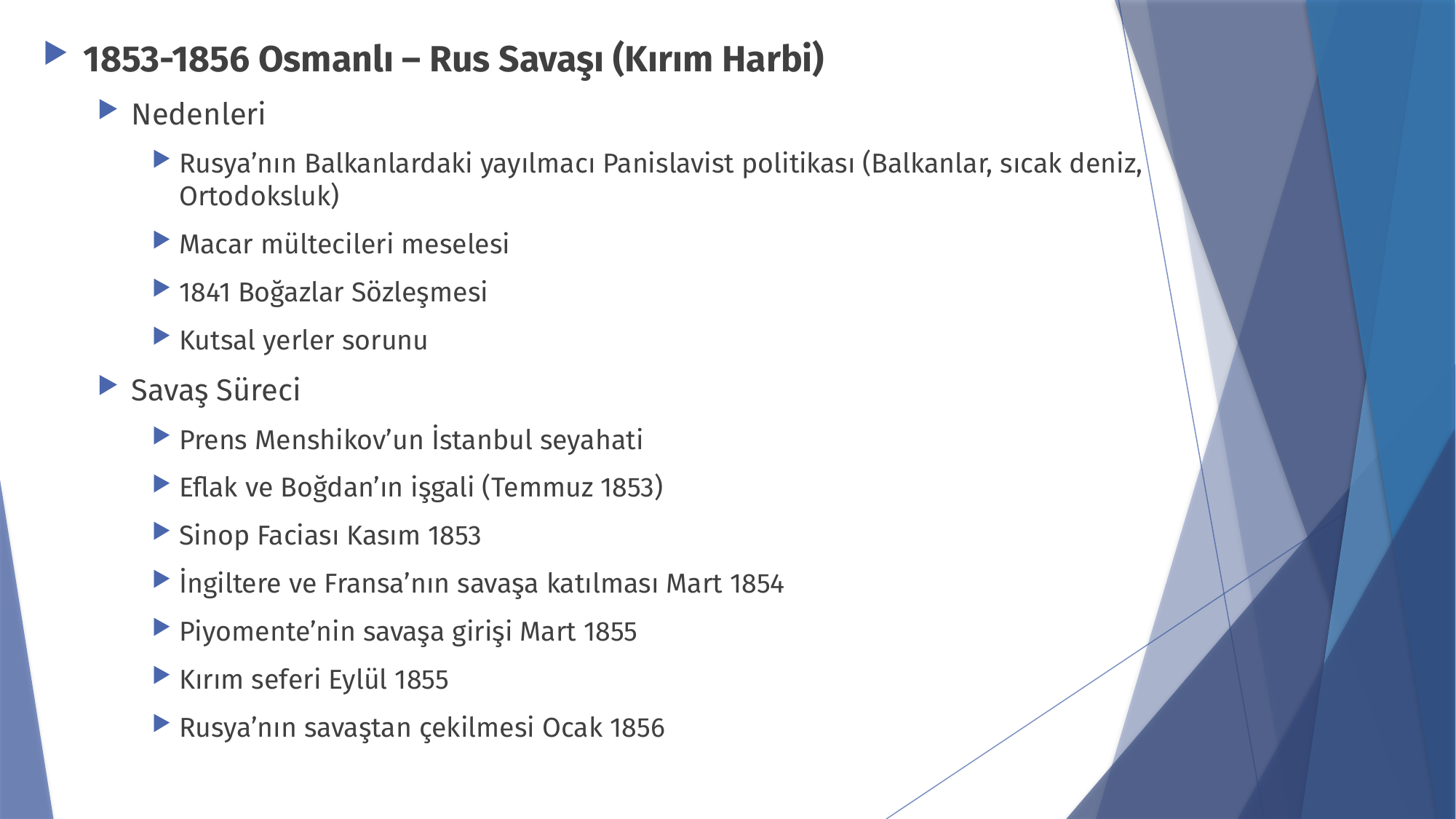

1853-1856 Osmanlı – Rus Savaşı (Kırım Harbi)
Nedenleri
Rusya’nın Balkanlardaki yayılmacı Panislavist politikası (Balkanlar, sıcak deniz, Ortodoksluk)
Macar mültecileri meselesi
1841 Boğazlar Sözleşmesi
Kutsal yerler sorunu
Savaş Süreci
Prens Menshikov’un İstanbul seyahati
Eflak ve Boğdan’ın işgali (Temmuz 1853)
Sinop Faciası Kasım 1853
İngiltere ve Fransa’nın savaşa katılması Mart 1854
Piyomente’nin savaşa girişi Mart 1855
Kırım seferi Eylül 1855
Rusya’nın savaştan çekilmesi Ocak 1856